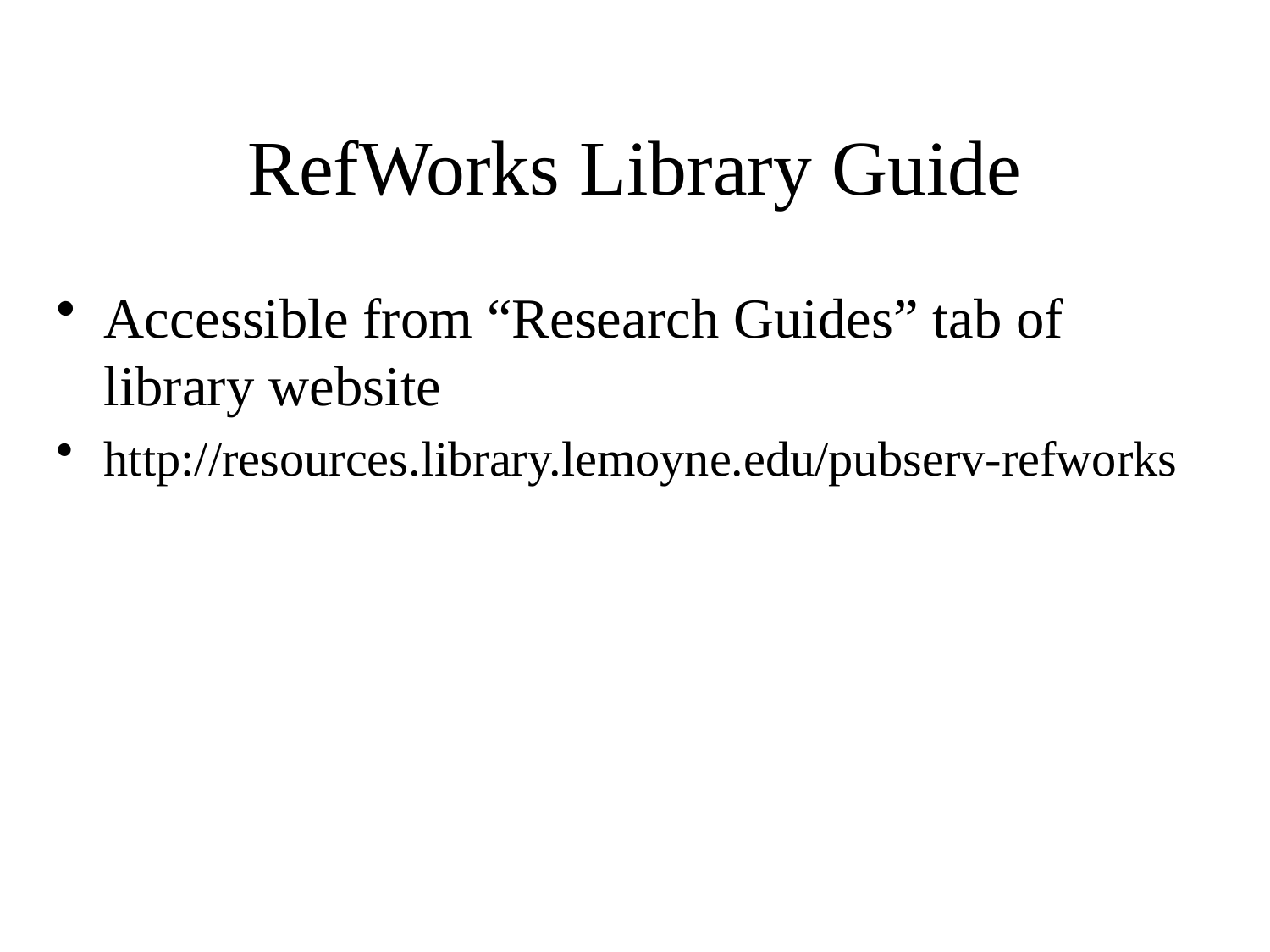

# RefWorks Library Guide
Accessible from “Research Guides” tab of library website
http://resources.library.lemoyne.edu/pubserv-refworks